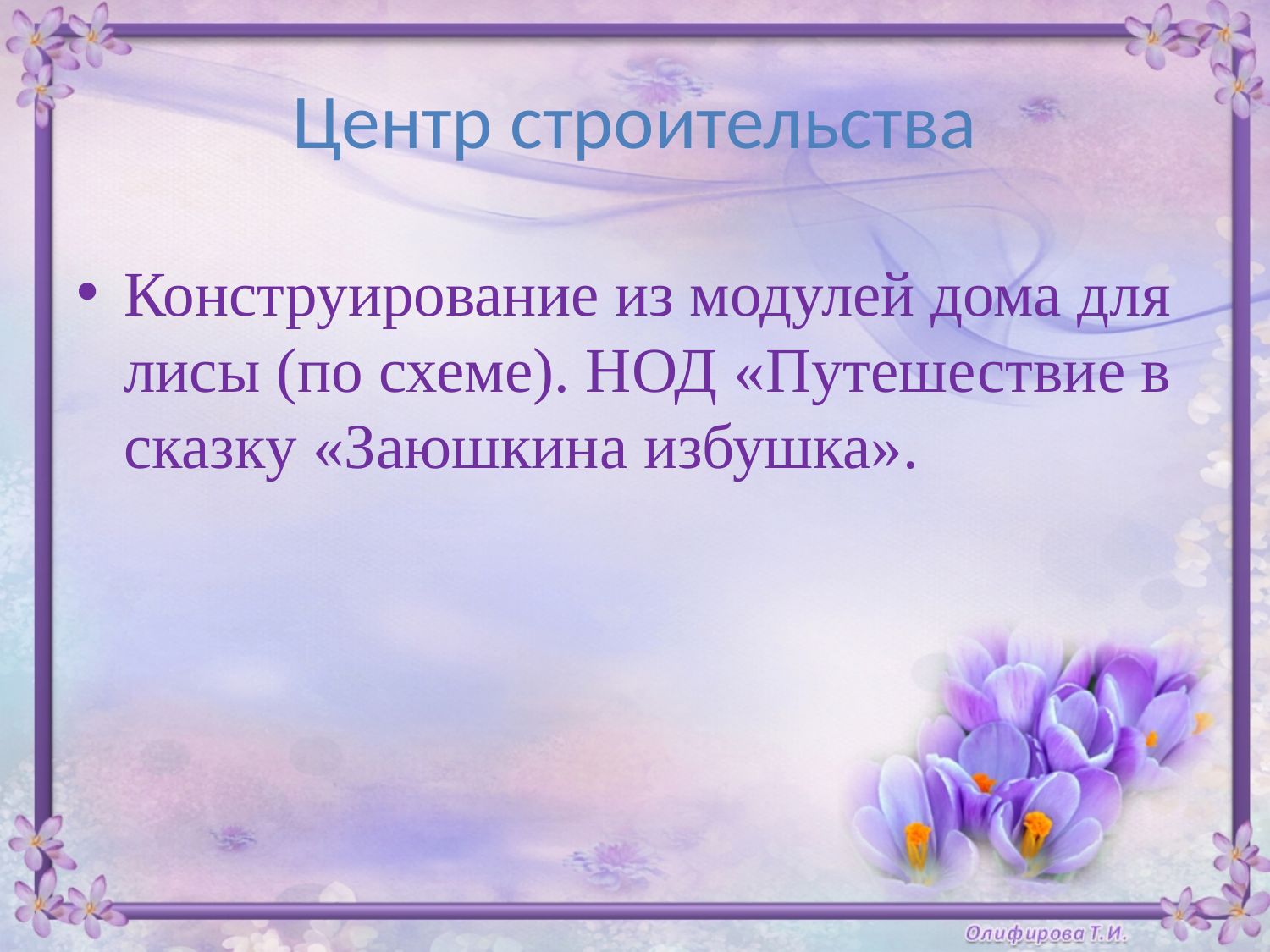

# Центр строительства
Конструирование из модулей дома для лисы (по схеме). НОД «Путешествие в сказку «Заюшкина избушка».